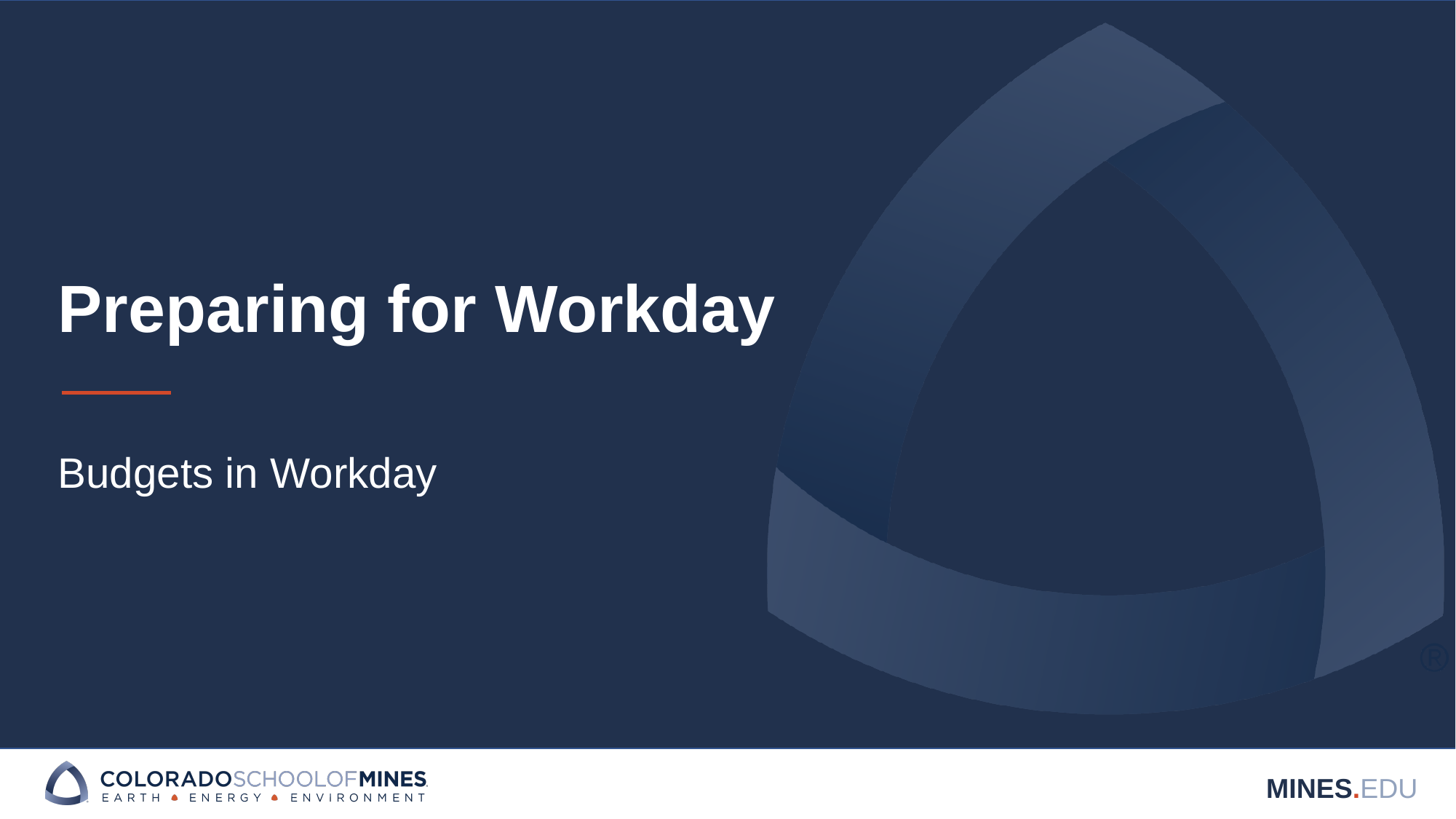

# Preparing for Workday
Budgets in Workday